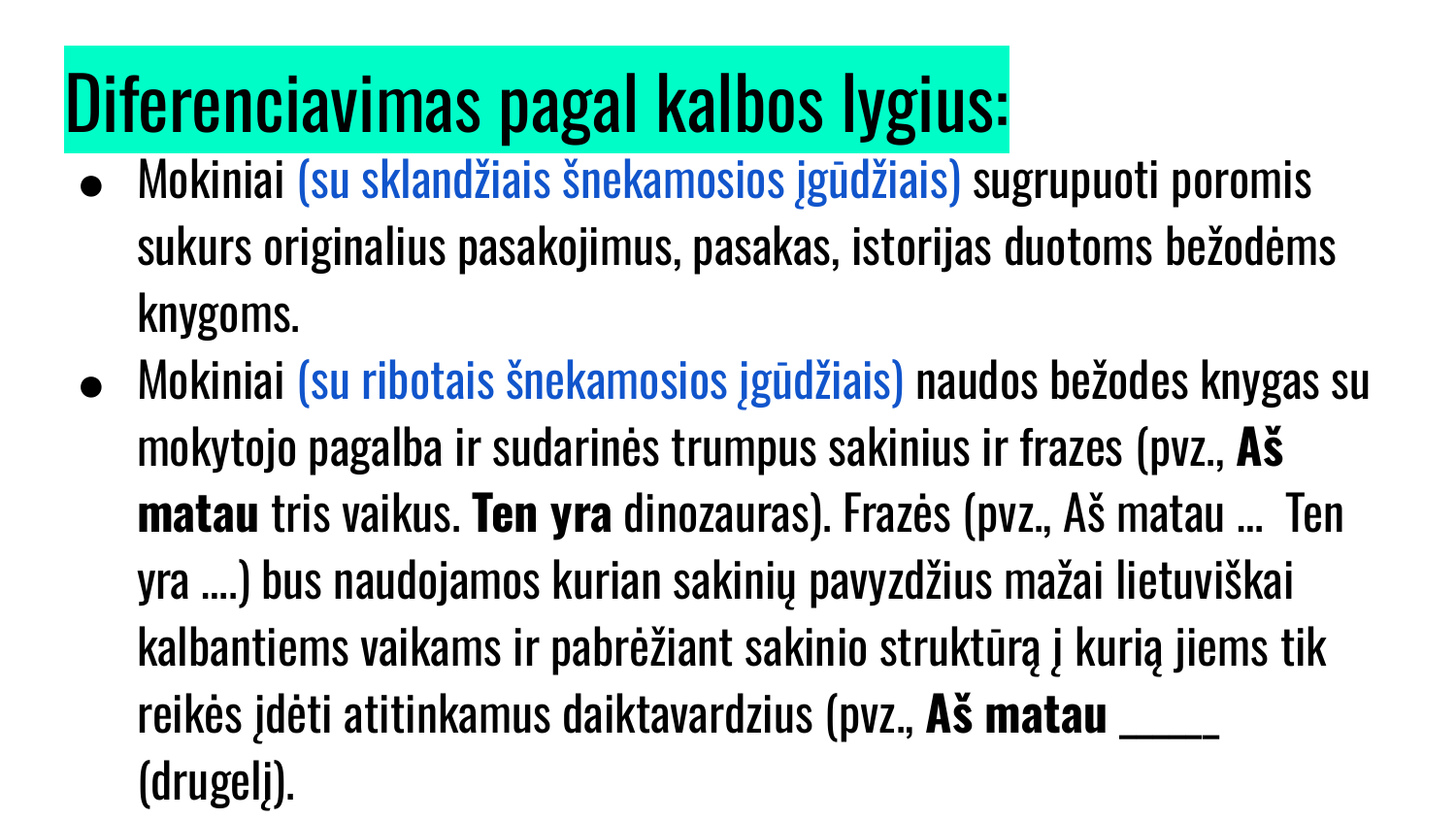

# Diferenciavimas pagal kalbos lygius:
Mokiniai (su sklandžiais šnekamosios įgūdžiais) sugrupuoti poromis sukurs originalius pasakojimus, pasakas, istorijas duotoms bežodėms knygoms.
Mokiniai (su ribotais šnekamosios įgūdžiais) naudos bežodes knygas su mokytojo pagalba ir sudarinės trumpus sakinius ir frazes (pvz., Aš matau tris vaikus. Ten yra dinozauras). Frazės (pvz., Aš matau …  Ten yra ….) bus naudojamos kurian sakinių pavyzdžius mažai lietuviškai kalbantiems vaikams ir pabrėžiant sakinio struktūrą į kurią jiems tik reikės įdėti atitinkamus daiktavardzius (pvz., Aš matau ______ (drugelį).